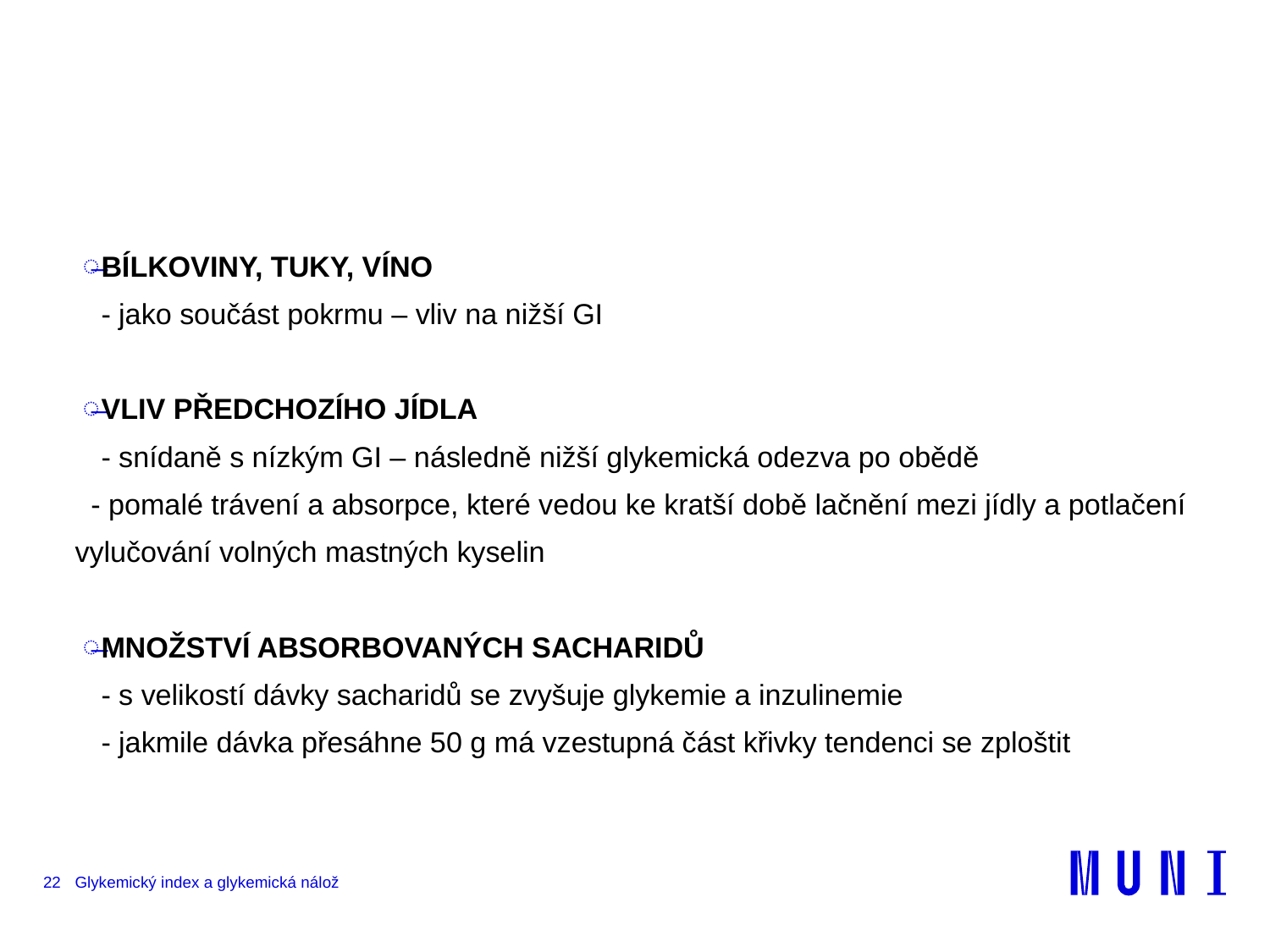

BÍLKOVINY, TUKY, VÍNO
- jako součást pokrmu – vliv na nižší GI
VLIV PŘEDCHOZÍHO JÍDLA
- snídaně s nízkým GI – následně nižší glykemická odezva po obědě
  - pomalé trávení a absorpce, které vedou ke kratší době lačnění mezi jídly a potlačení vylučování volných mastných kyselin

MNOŽSTVÍ ABSORBOVANÝCH SACHARIDŮ
- s velikostí dávky sacharidů se zvyšuje glykemie a inzulinemie
- jakmile dávka přesáhne 50 g má vzestupná část křivky tendenci se zploštit
22
Glykemický index a glykemická nálož